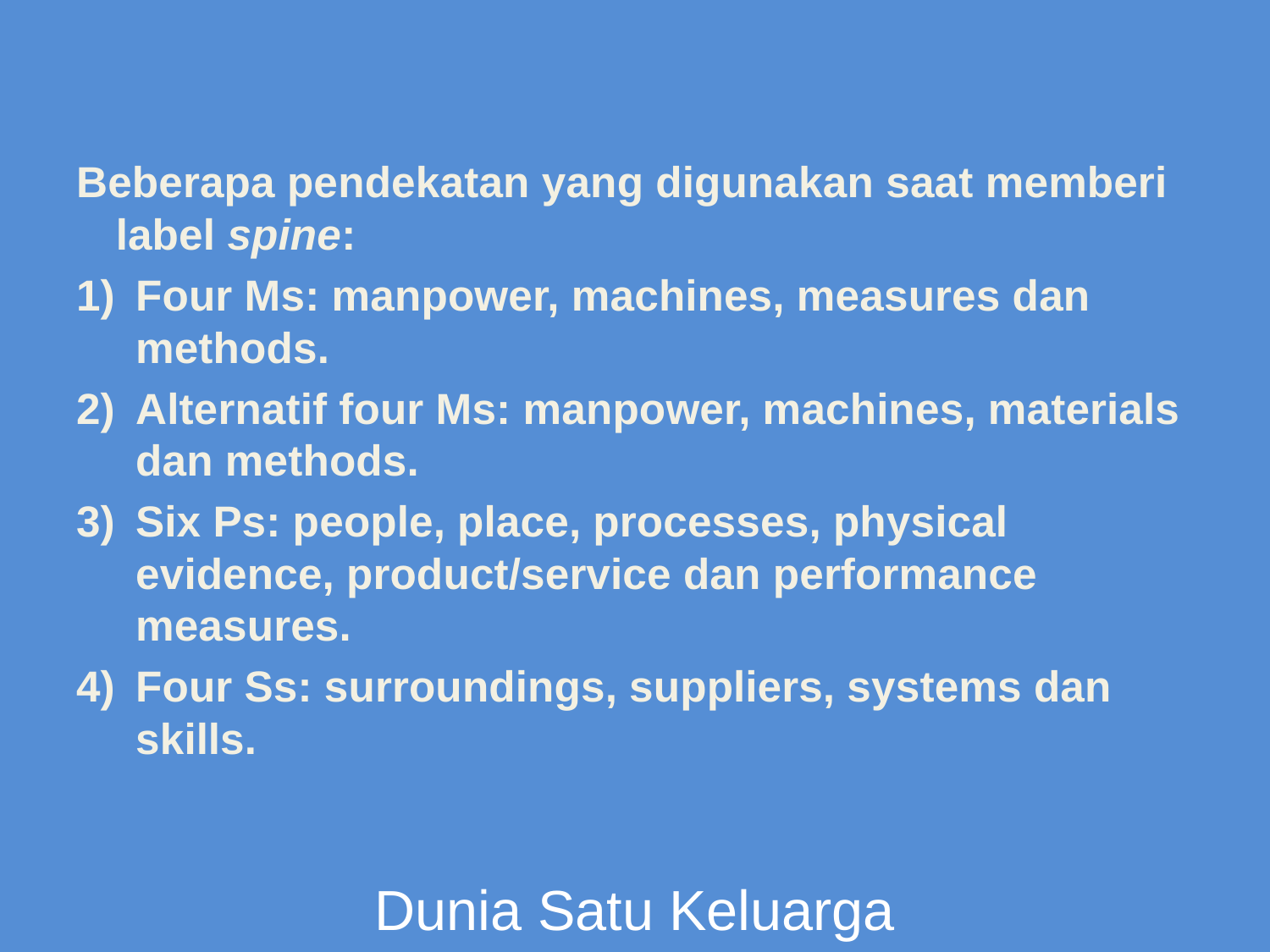

Beberapa pendekatan yang digunakan saat memberi label spine:
Four Ms: manpower, machines, measures dan methods.
Alternatif four Ms: manpower, machines, materials dan methods.
Six Ps: people, place, processes, physical evidence, product/service dan performance measures.
Four Ss: surroundings, suppliers, systems dan skills.
Dunia Satu Keluarga